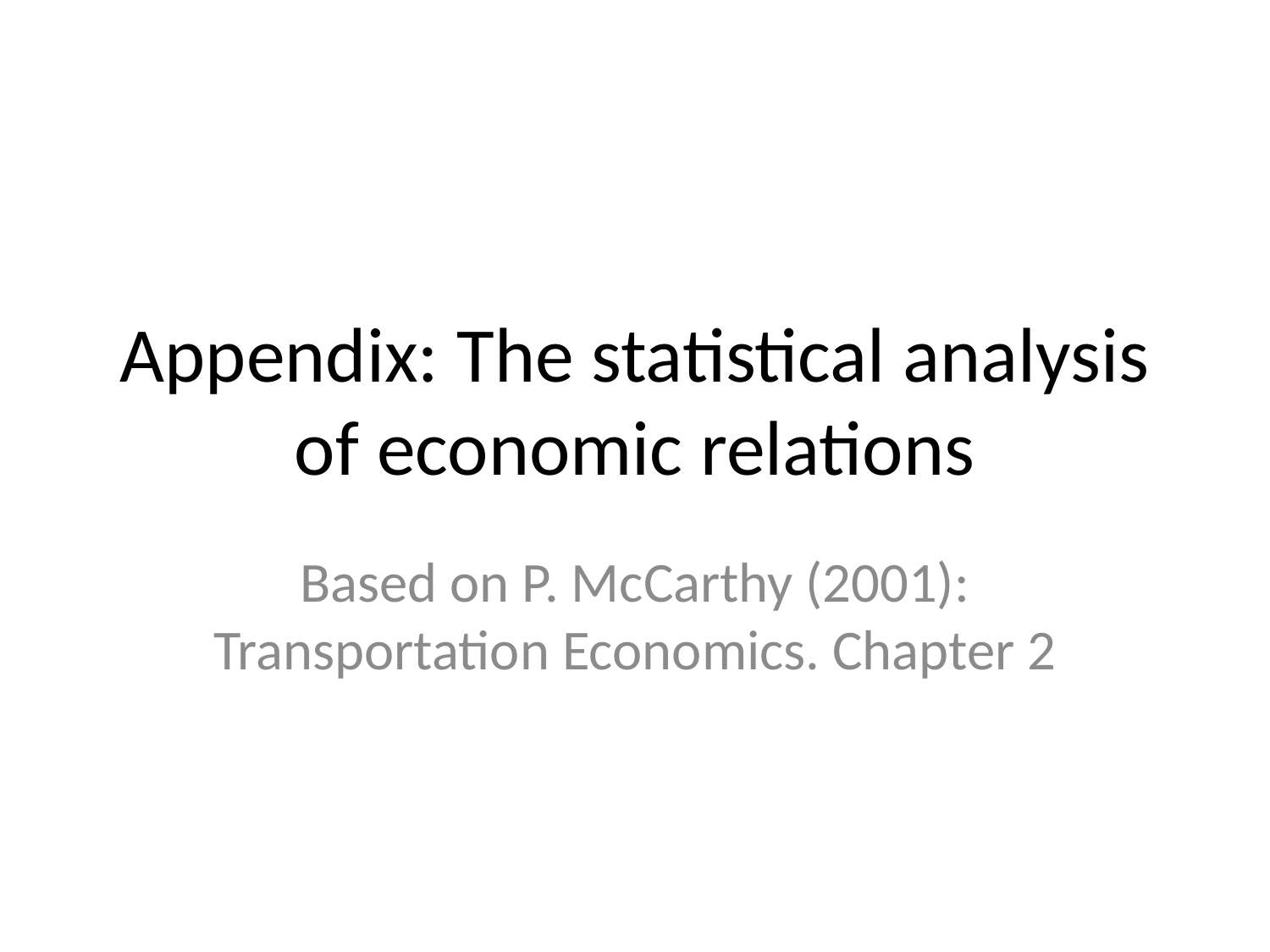

# Appendix: The statistical analysis of economic relations
Based on P. McCarthy (2001): Transportation Economics. Chapter 2